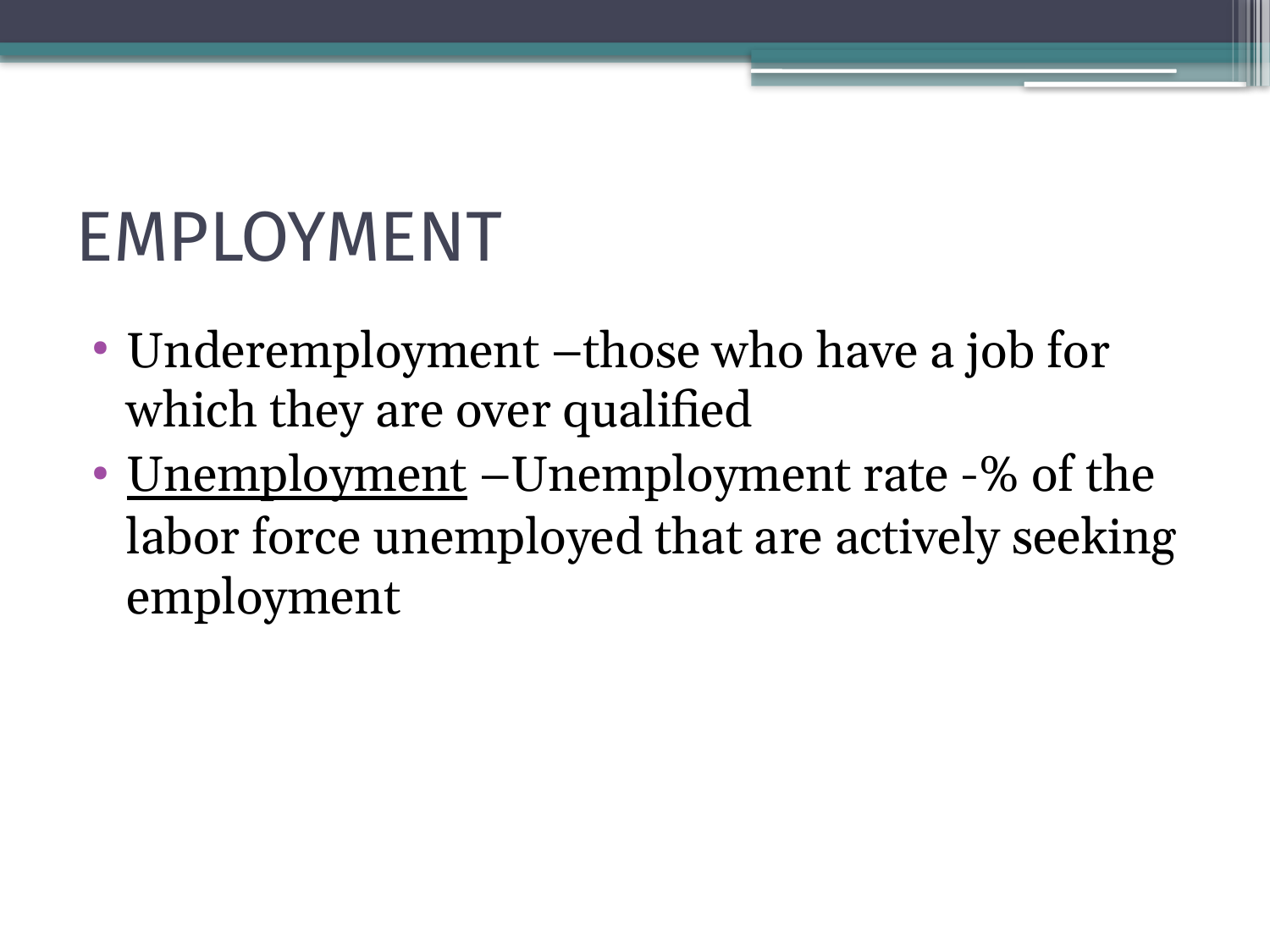

# EMPLOYMENT
Underemployment –those who have a job for which they are over qualified
Unemployment –Unemployment rate -% of the labor force unemployed that are actively seeking employment